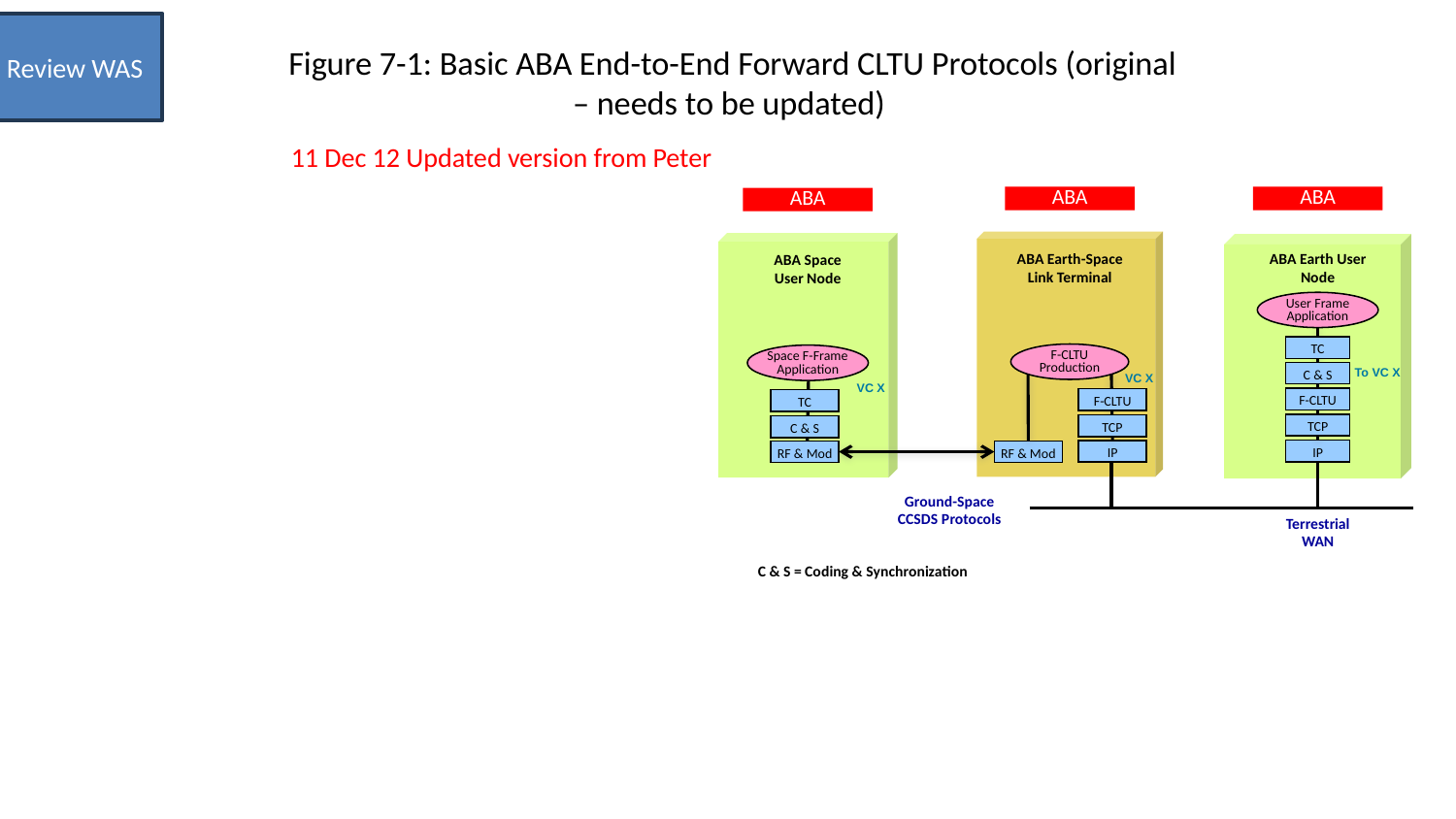

Review WAS
# Figure 7-1: Basic ABA End-to-End Forward CLTU Protocols (original – needs to be updated)
11 Dec 12 Updated version from Peter
ABA
ABA
ABA

ABA Earth-Space
Link Terminal
ABA Earth User Node
ABA Space User Node
User Frame
Application

TC
F-CLTU
Production
Space F-Frame
Application

To VC X
C & S
VC X
VC X
F-CLTU
F-CLTU
TC
TCP
TCP
C & S
IP
IP
RF & Mod
RF & Mod
Ground-Space
CCSDS Protocols
Terrestrial
WAN
C & S = Coding & Synchronization